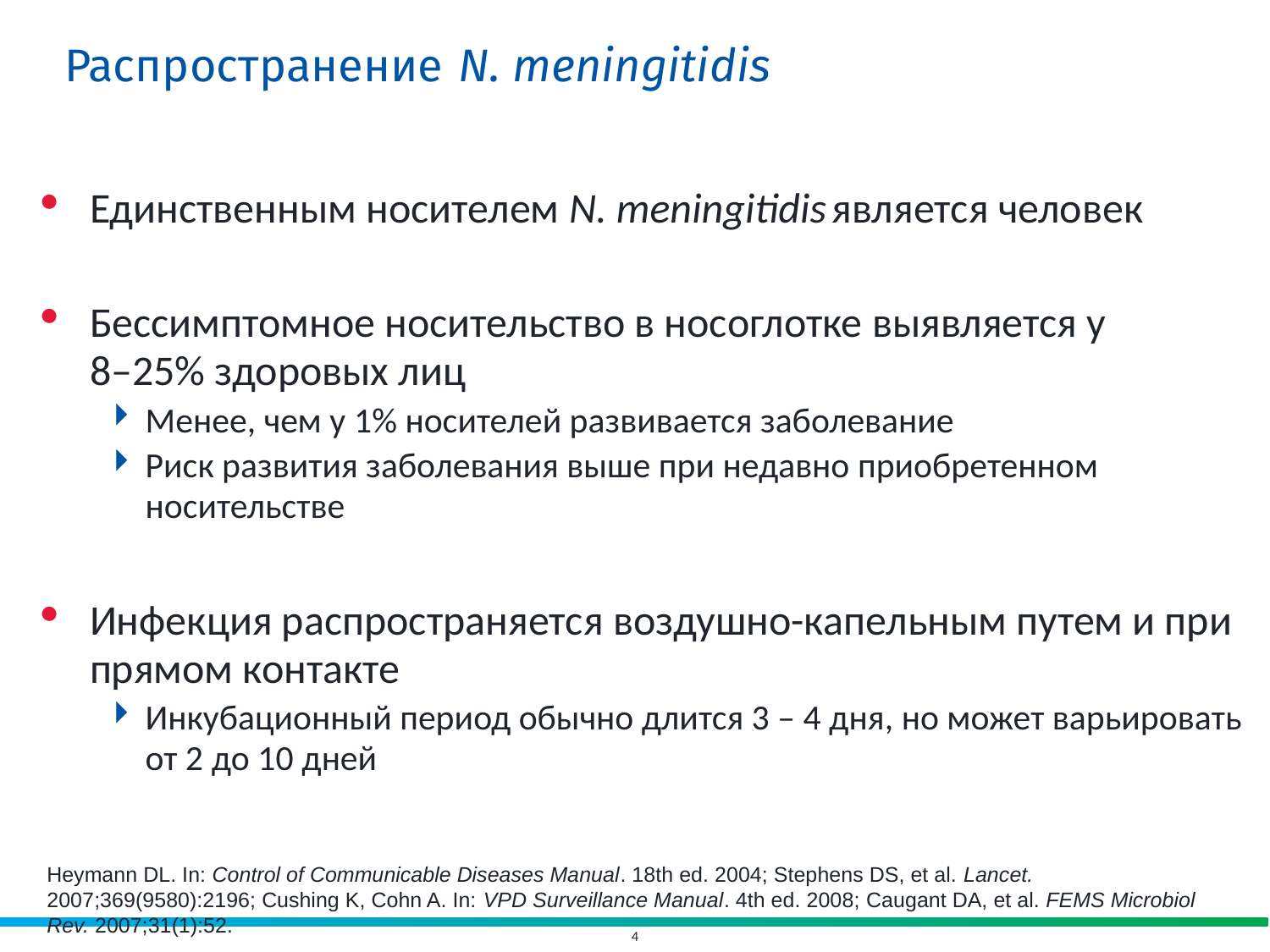

Единственным носителем N. meningitidis является человек

Бессимптомное носительство в носоглотке выявляется у
8–25% здоровых лиц
Менее, чем у 1% носителей развивается заболевание
Риск развития заболевания выше при недавно приобретенном носительстве

Инфекция распространяется воздушно-капельным путем и при прямом контакте
Инкубационный период обычно длится 3 – 4 дня, но может варьировать от 2 до 10 дней
Распространение N. meningitidis
Heymann DL. In: Control of Communicable Diseases Manual. 18th ed. 2004; Stephens DS, et al. Lancet. 2007;369(9580):2196; Cushing K, Cohn A. In: VPD Surveillance Manual. 4th ed. 2008; Caugant DA, et al. FEMS Microbiol Rev. 2007;31(1):52.